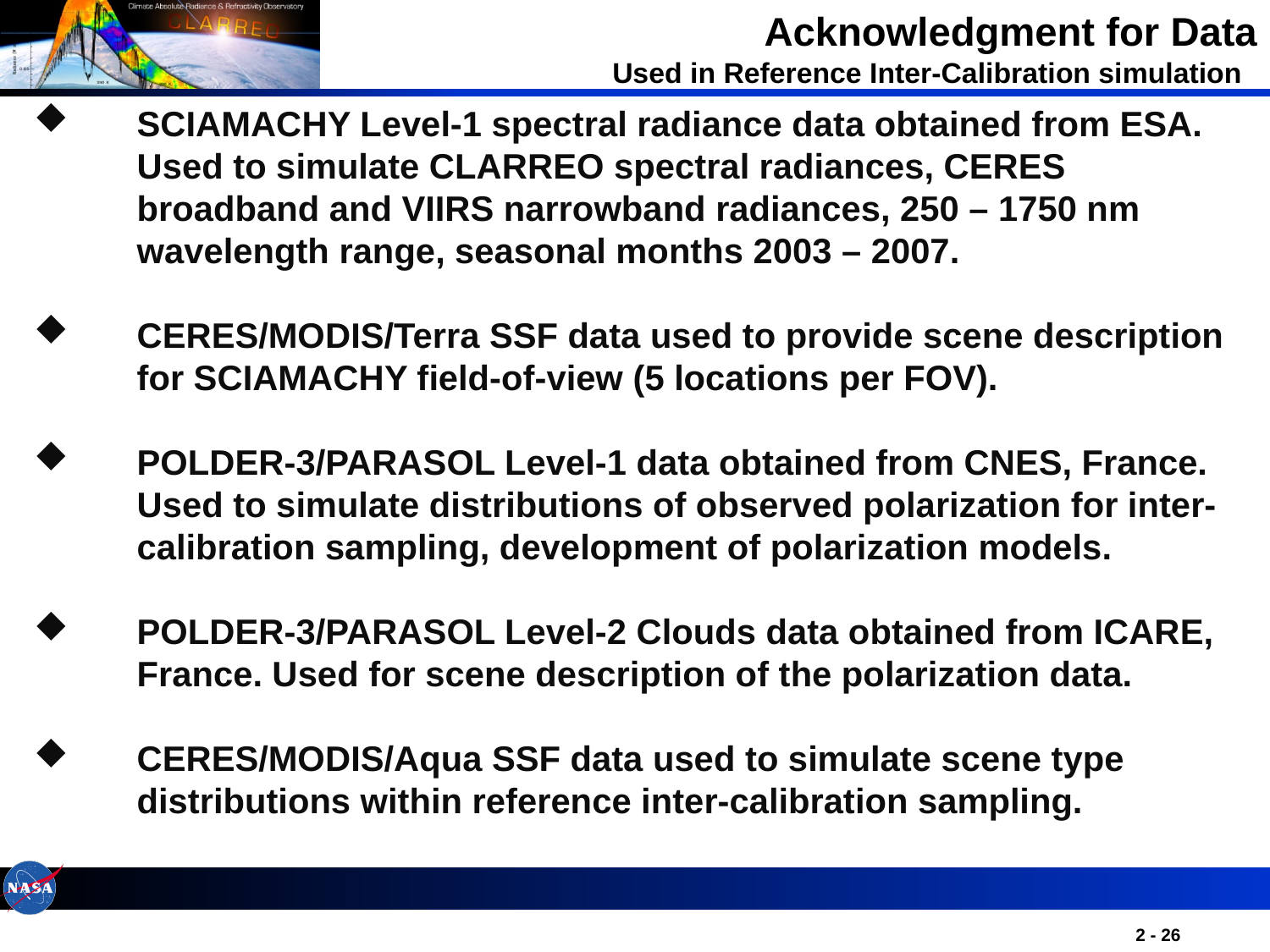

# Acknowledgment for Data Used in Reference Inter-Calibration simulation
SCIAMACHY Level-1 spectral radiance data obtained from ESA. Used to simulate CLARREO spectral radiances, CERES broadband and VIIRS narrowband radiances, 250 – 1750 nm wavelength range, seasonal months 2003 – 2007.

CERES/MODIS/Terra SSF data used to provide scene description for SCIAMACHY field-of-view (5 locations per FOV).

POLDER-3/PARASOL Level-1 data obtained from CNES, France. Used to simulate distributions of observed polarization for inter-calibration sampling, development of polarization models.

POLDER-3/PARASOL Level-2 Clouds data obtained from ICARE, France. Used for scene description of the polarization data.

CERES/MODIS/Aqua SSF data used to simulate scene type distributions within reference inter-calibration sampling.